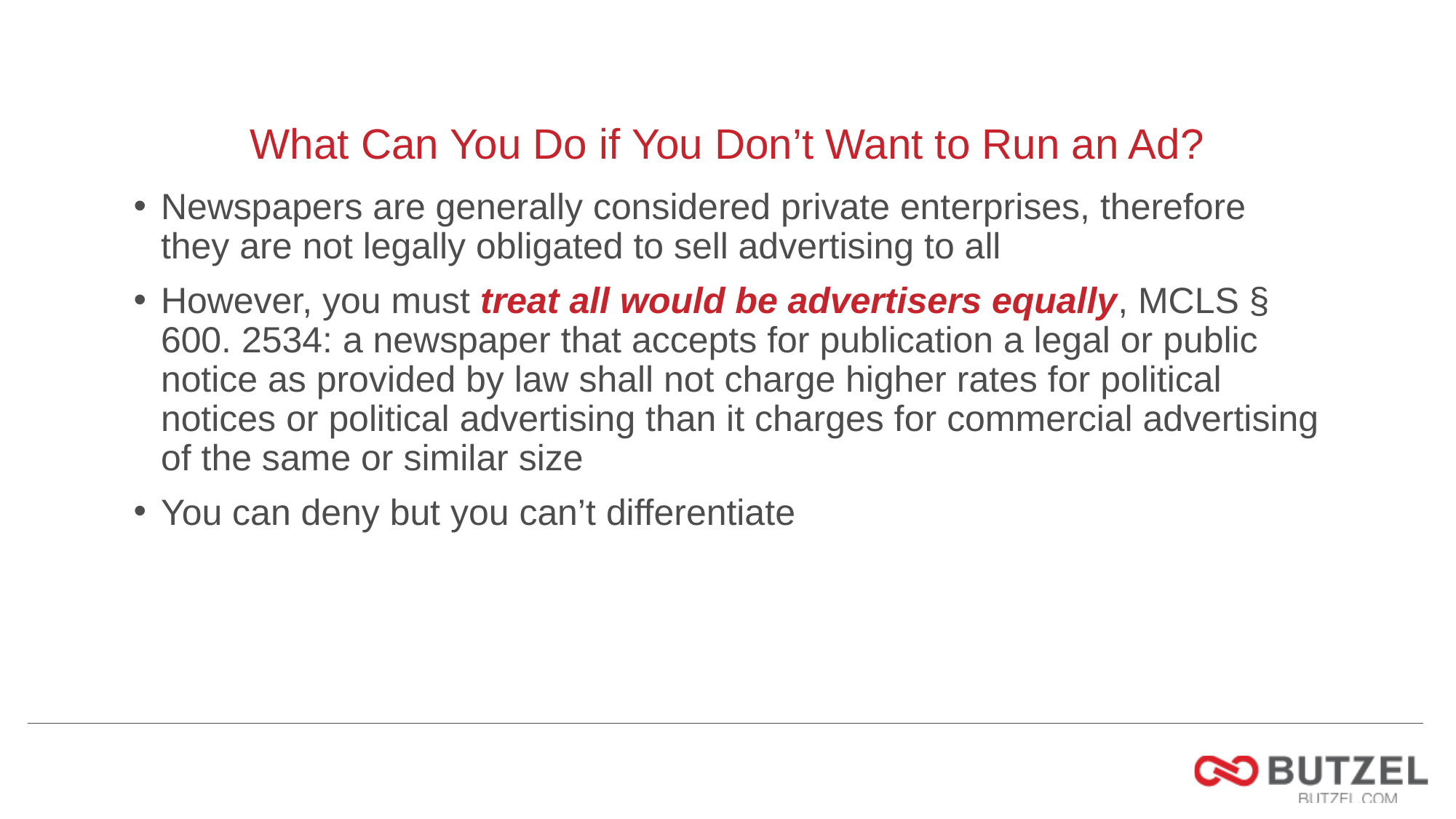

# What Can You Do if You Don’t Want to Run an Ad?
Newspapers are generally considered private enterprises, therefore they are not legally obligated to sell advertising to all
However, you must treat all would be advertisers equally, MCLS § 600. 2534: a newspaper that accepts for publication a legal or public notice as provided by law shall not charge higher rates for political notices or political advertising than it charges for commercial advertising of the same or similar size
You can deny but you can’t differentiate